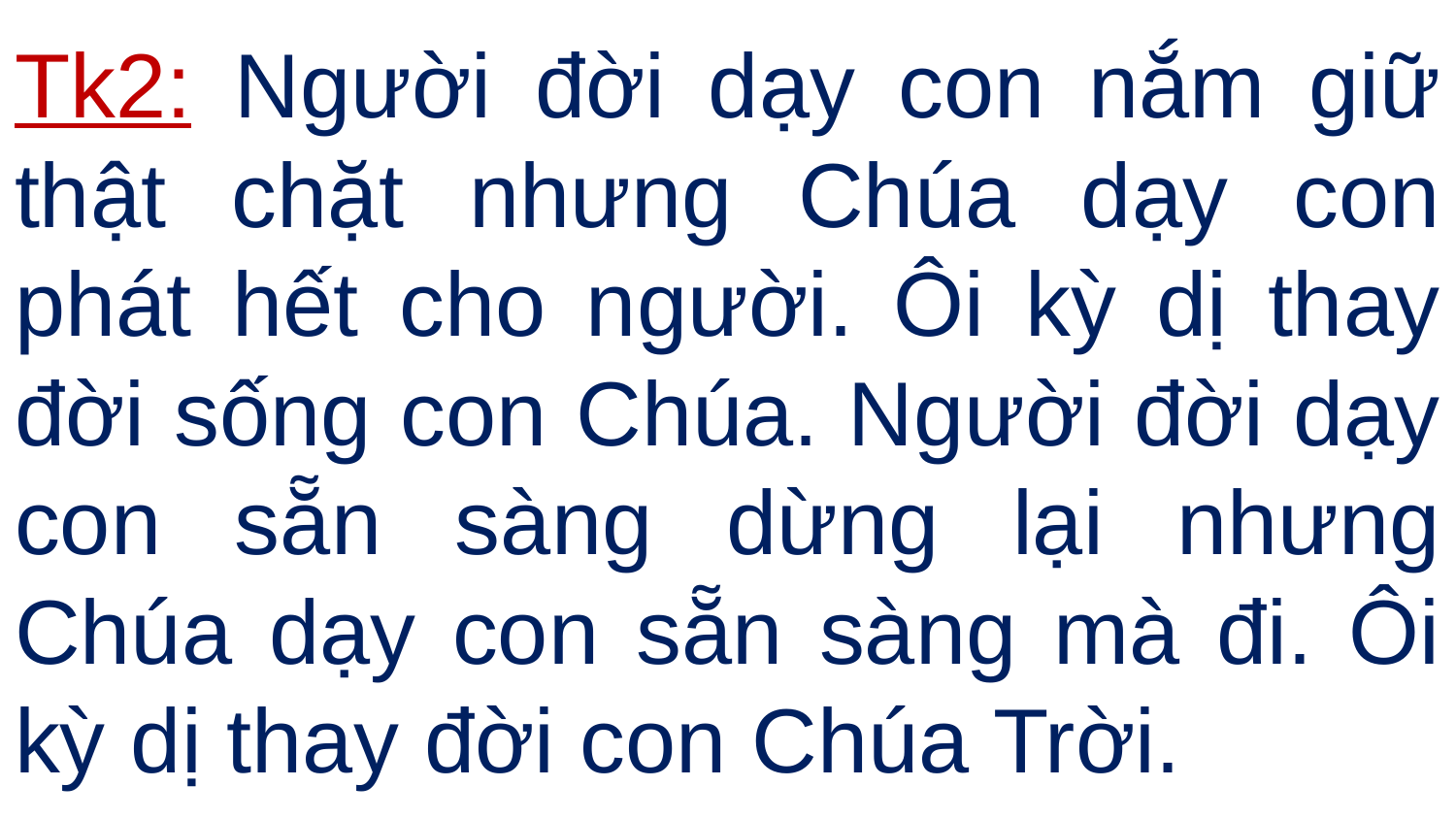

# Tk2: Người đời dạy con nắm giữ thật chặt nhưng Chúa dạy con phát hết cho người. Ôi kỳ dị thay đời sống con Chúa. Người đời dạy con sẵn sàng dừng lại nhưng Chúa dạy con sẵn sàng mà đi. Ôi kỳ dị thay đời con Chúa Trời.